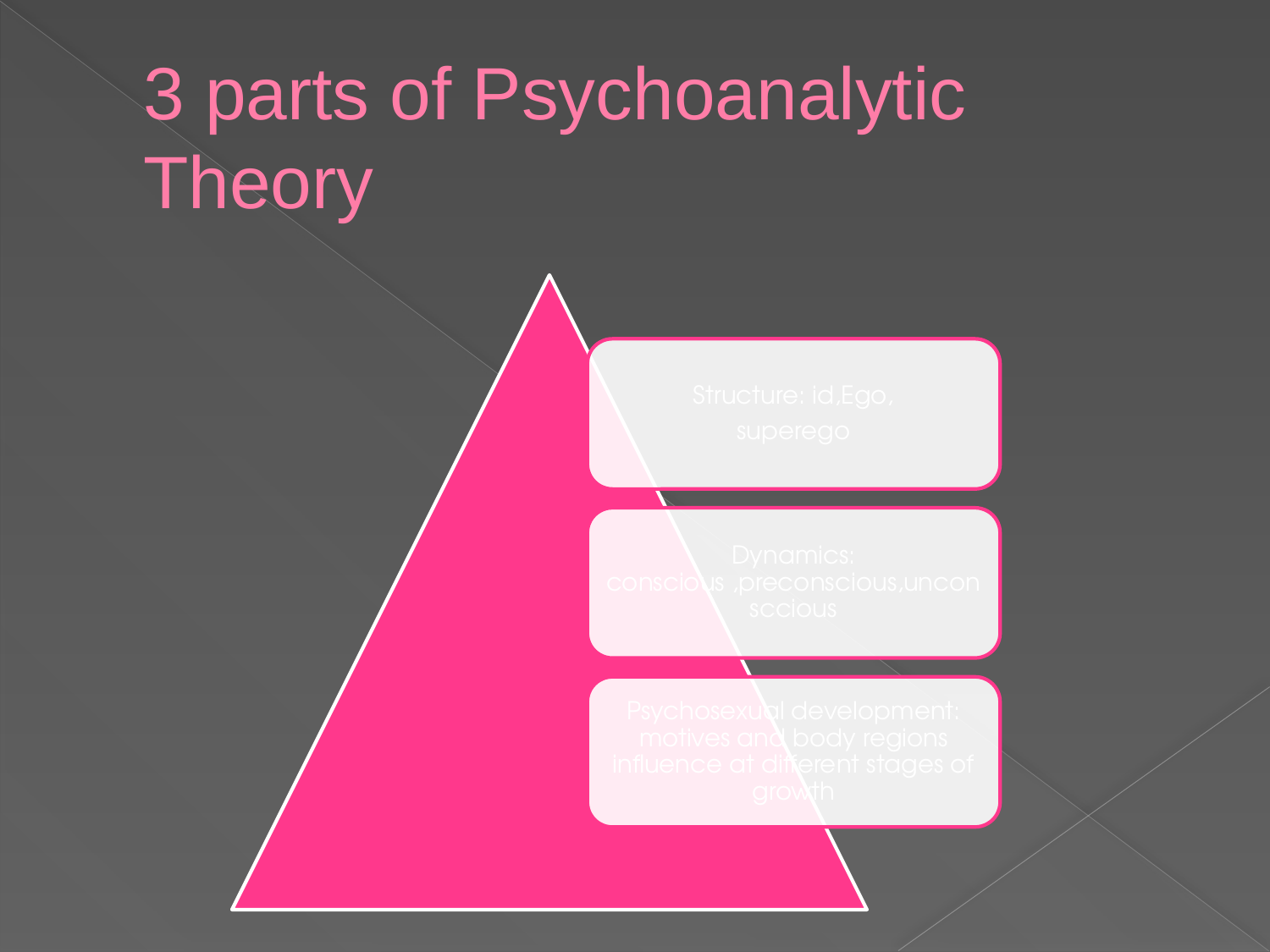

# 3 parts of Psychoanalytic Theory
Structure: id,Ego,
superego
Dynamics: conscious ,preconscious,unconsccious
Psychosexual development: motives and body regions influence at different stages of growth